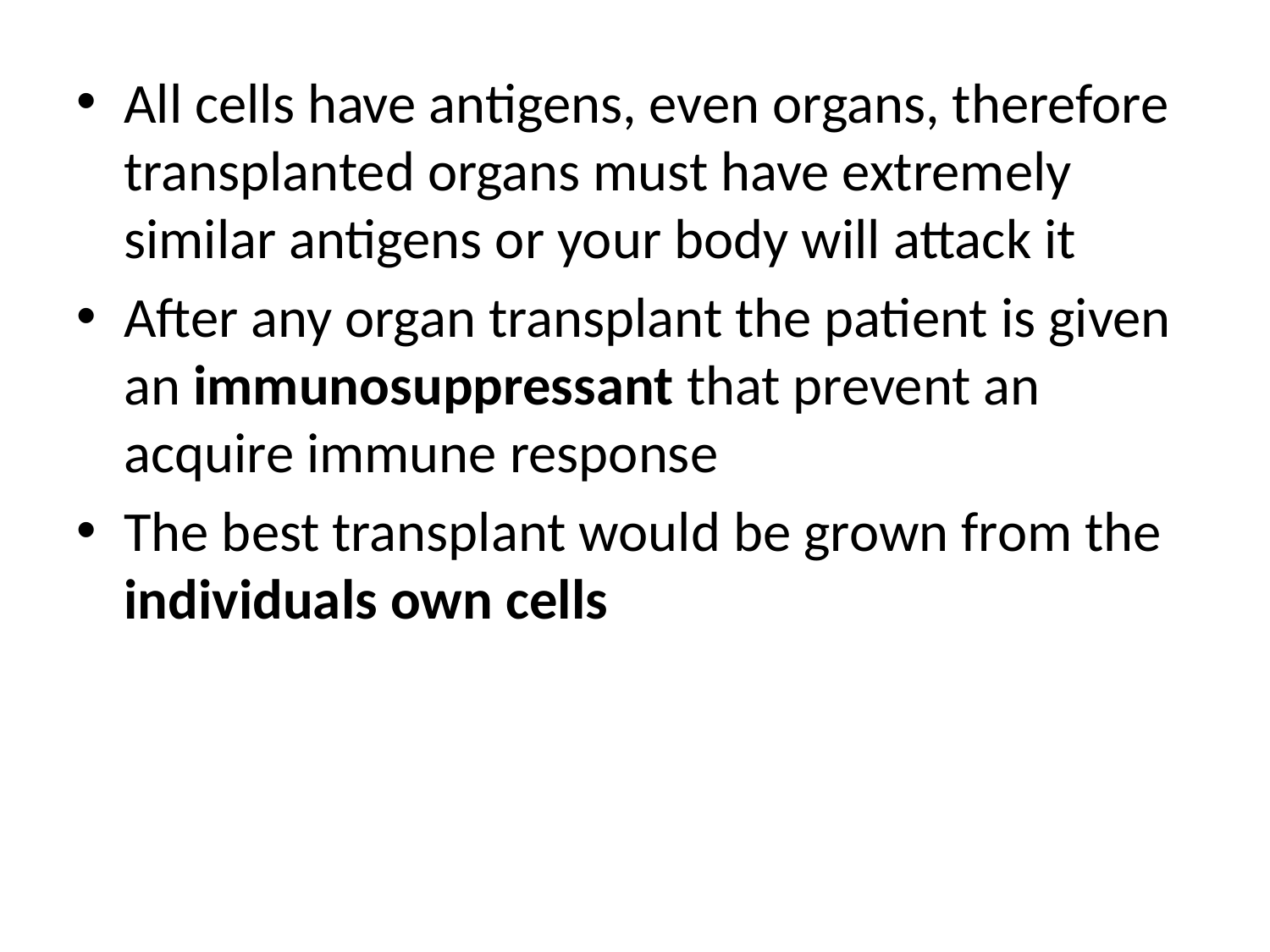

All cells have antigens, even organs, therefore transplanted organs must have extremely similar antigens or your body will attack it
After any organ transplant the patient is given an immunosuppressant that prevent an acquire immune response
The best transplant would be grown from the individuals own cells